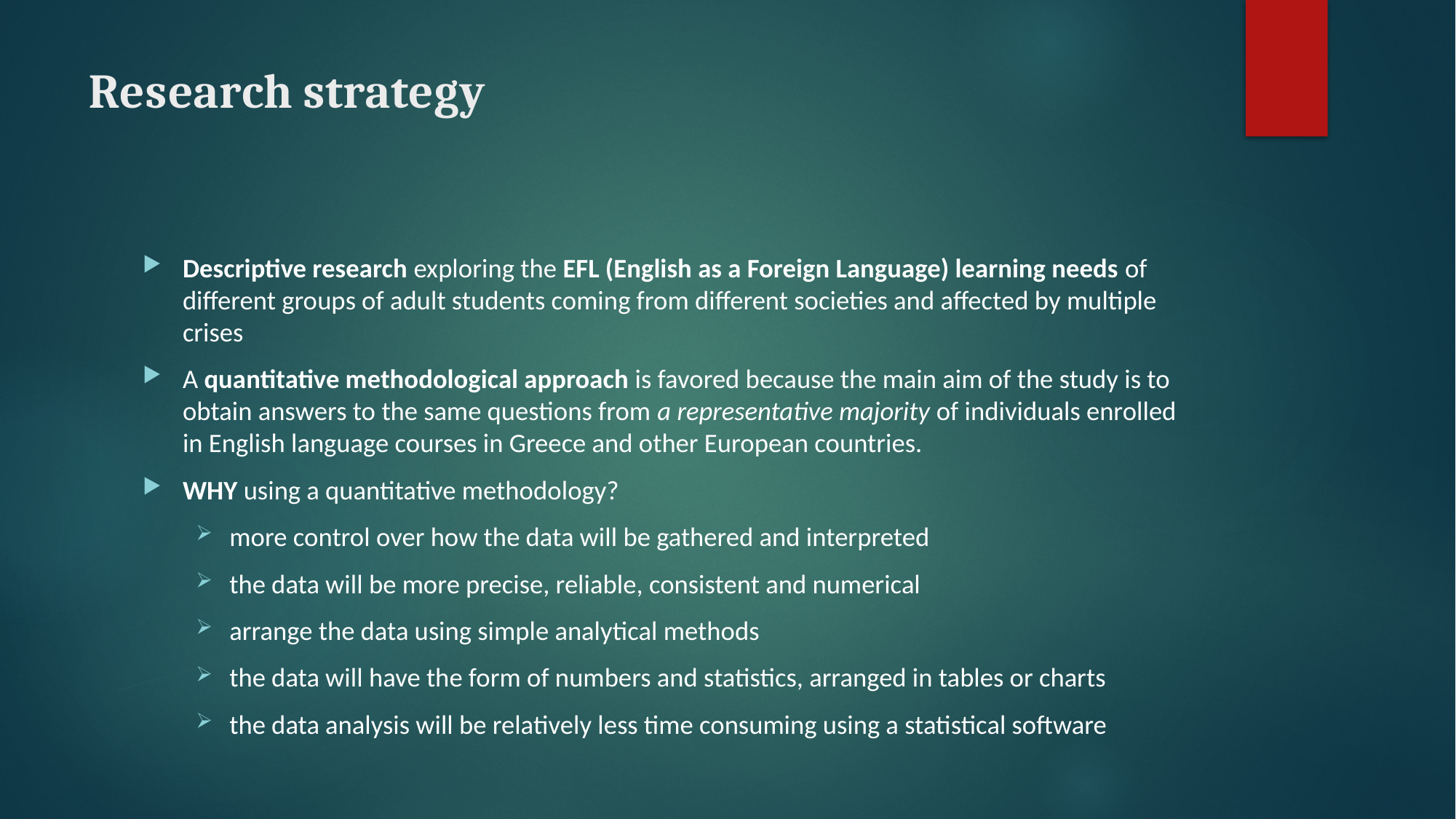

# Research strategy
Descriptive research exploring the EFL (English as a Foreign Language) learning needs of different groups of adult students coming from different societies and affected by multiple crises
A quantitative methodological approach is favored because the main aim of the study is to obtain answers to the same questions from a representative majority of individuals enrolled in English language courses in Greece and other European countries.
WHY using a quantitative methodology?
more control over how the data will be gathered and interpreted
the data will be more precise, reliable, consistent and numerical
arrange the data using simple analytical methods
the data will have the form of numbers and statistics, arranged in tables or charts
the data analysis will be relatively less time consuming using a statistical software